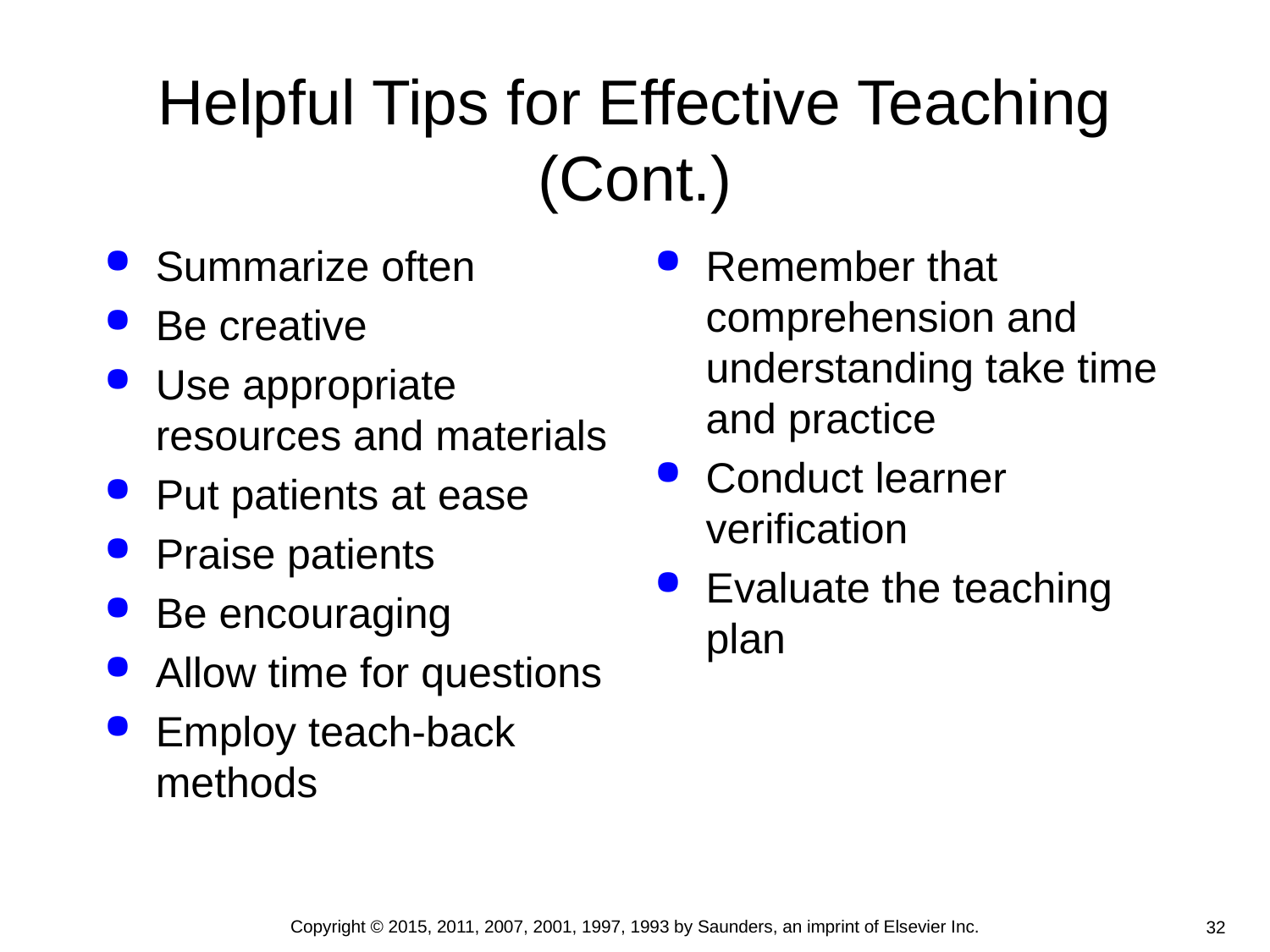

# Helpful Tips for Effective Teaching (Cont.)
Summarize often
Be creative
Use appropriate resources and materials
Put patients at ease
Praise patients
Be encouraging
Allow time for questions
Employ teach-back methods
Remember that comprehension and understanding take time and practice
Conduct learner verification
Evaluate the teaching plan
Copyright © 2015, 2011, 2007, 2001, 1997, 1993 by Saunders, an imprint of Elsevier Inc.
32